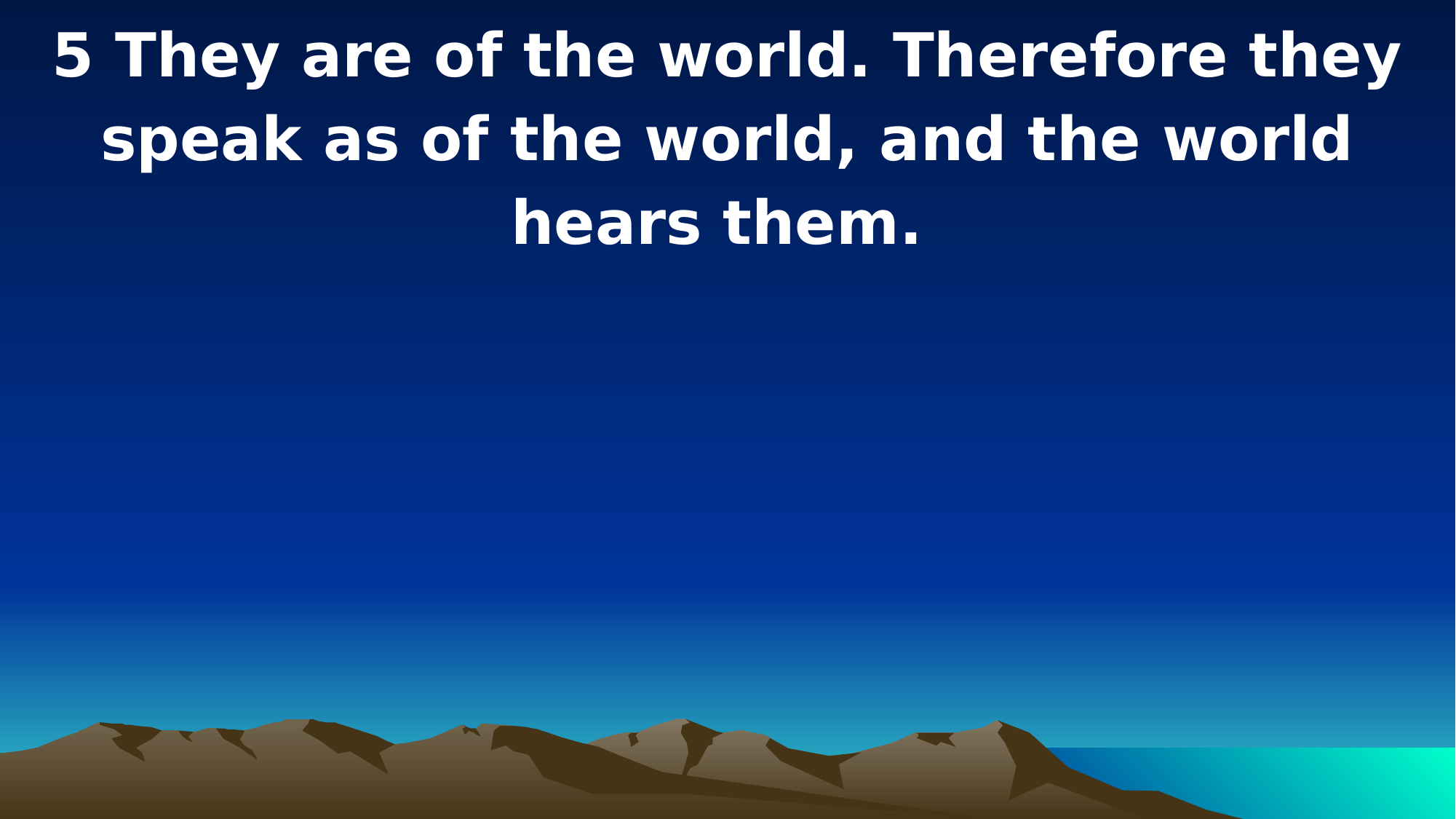

5 They are of the world. Therefore they speak as of the world, and the world hears them.